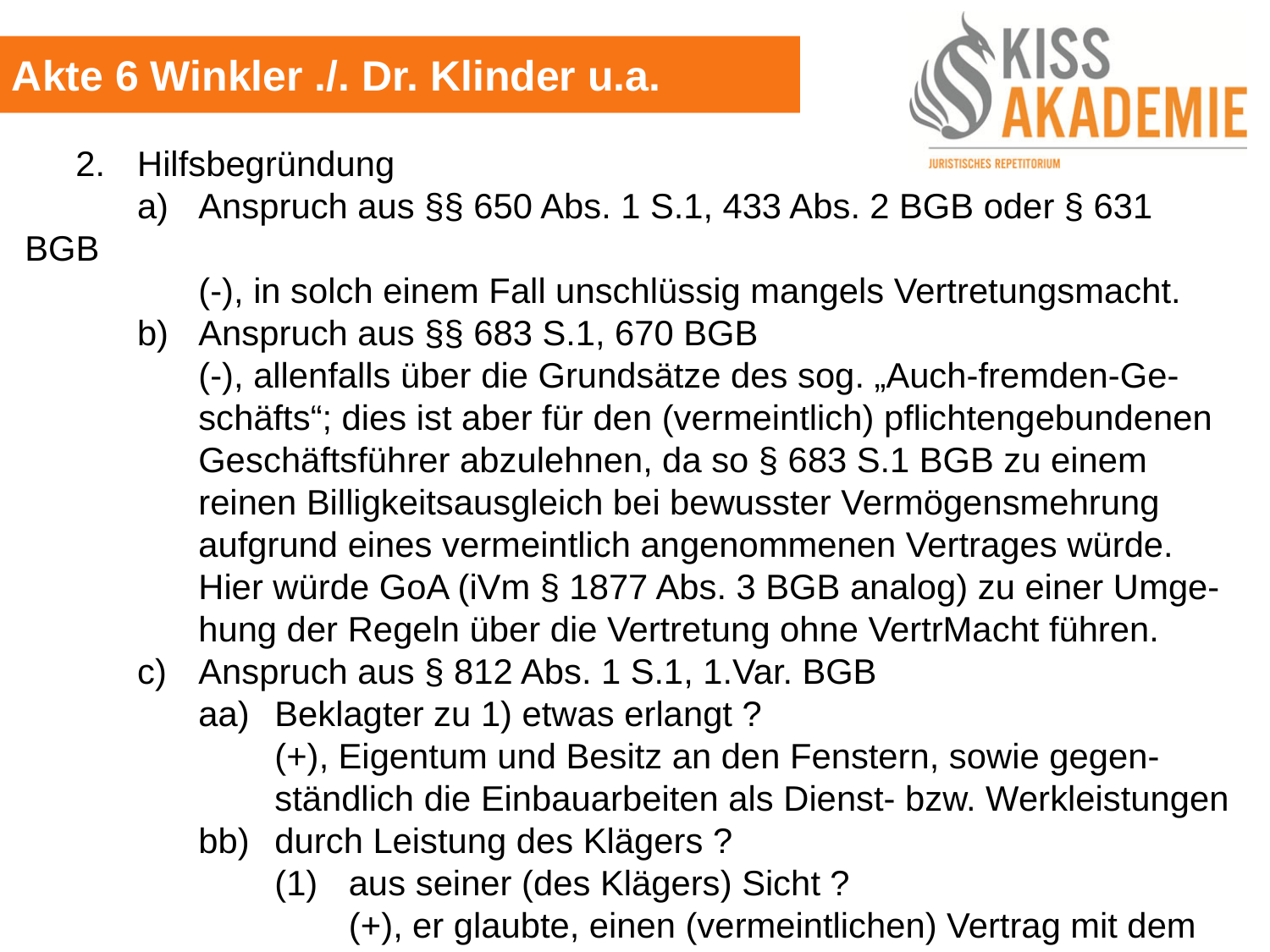

Akte 6 Winkler ./. Dr. Klinder u.a.

	2.	Hilfsbegründung
		a)	Anspruch aus §§ 650 Abs. 1 S.1, 433 Abs. 2 BGB oder § 631 BGB
			(-), in solch einem Fall unschlüssig mangels Vertretungsmacht.
		b)	Anspruch aus §§ 683 S.1, 670 BGB
			(-), allenfalls über die Grundsätze des sog. „Auch-fremden-Ge-			schäfts“; dies ist aber für den (vermeintlich) pflichtengebundenen			Geschäftsführer abzulehnen, da so § 683 S.1 BGB zu einem				reinen Billigkeitsausgleich bei bewusster Vermögensmehrung				aufgrund eines vermeintlich angenommenen Vertrages würde.			Hier würde GoA (iVm § 1877 Abs. 3 BGB analog) zu einer Umge-			hung der Regeln über die Vertretung ohne VertrMacht führen.
		c)	Anspruch aus § 812 Abs. 1 S.1, 1.Var. BGB
			aa)	Beklagter zu 1) etwas erlangt ?
				(+), Eigentum und Besitz an den Fenstern, sowie gegen-					ständlich die Einbauarbeiten als Dienst- bzw. Werkleistungen
			bb)	durch Leistung des Klägers ?
				(1)	aus seiner (des Klägers) Sicht ?
					(+), er glaubte, einen (vermeintlichen) Vertrag mit dem					Beklagten zu 1) zu erfüllen.